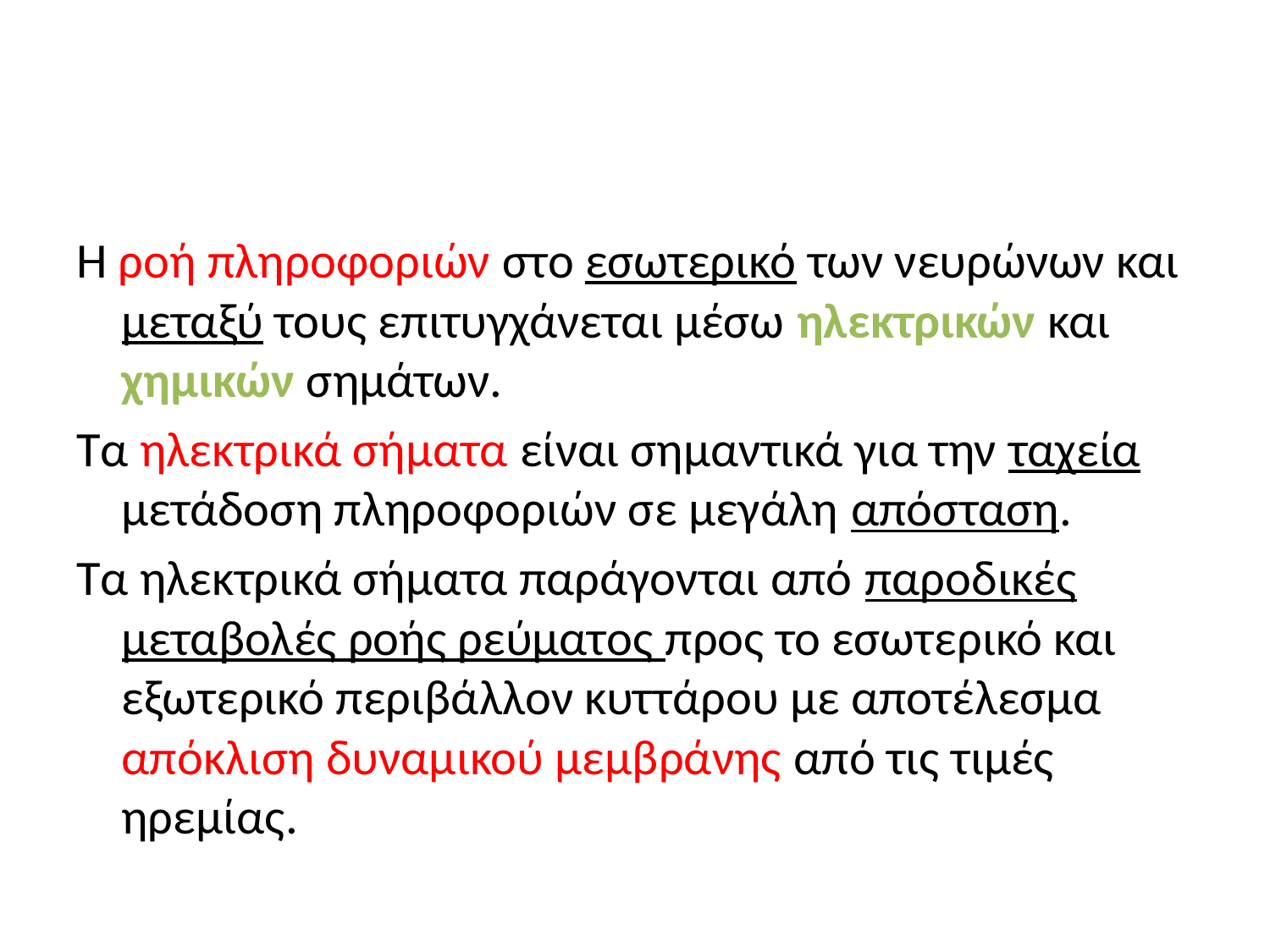

Η ροή πληροφοριών στο εσωτερικό των νευρώνων και μεταξύ τους επιτυγχάνεται μέσω ηλεκτρικών και χημικών σημάτων.
Τα ηλεκτρικά σήματα είναι σημαντικά για την ταχεία μετάδοση πληροφοριών σε μεγάλη απόσταση.
Τα ηλεκτρικά σήματα παράγονται από παροδικές μεταβολές ροής ρεύματος προς το εσωτερικό και εξωτερικό περιβάλλον κυττάρου με αποτέλεσμα απόκλιση δυναμικού μεμβράνης από τις τιμές ηρεμίας.